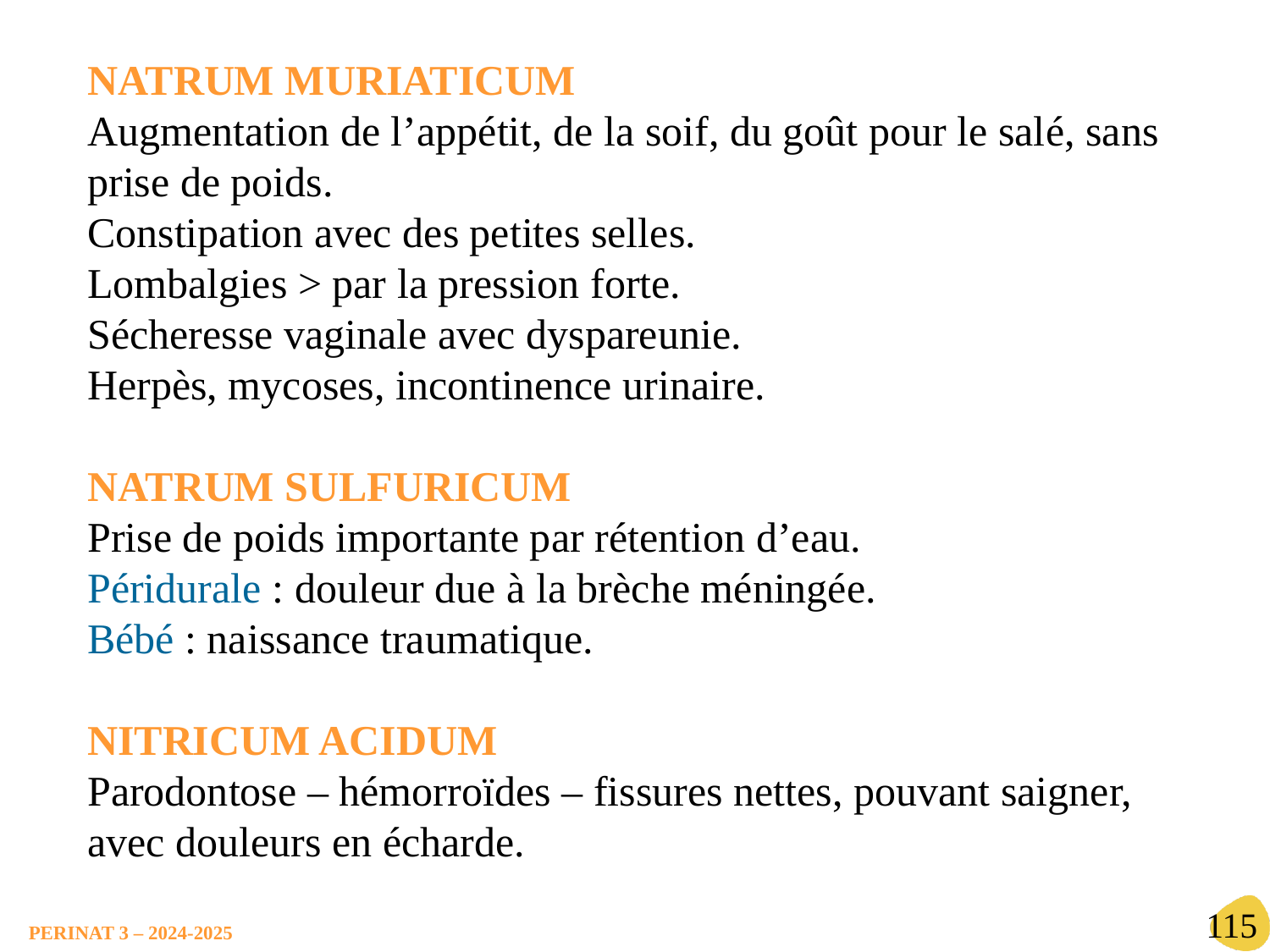

NATRUM MURIATICUM
Augmentation de l’appétit, de la soif, du goût pour le salé, sans prise de poids.
Constipation avec des petites selles.
Lombalgies > par la pression forte.
Sécheresse vaginale avec dyspareunie.
Herpès, mycoses, incontinence urinaire.

NATRUM SULFURICUM
Prise de poids importante par rétention d’eau.
Péridurale : douleur due à la brèche méningée.
Bébé : naissance traumatique.

NITRICUM ACIDUM
Parodontose – hémorroïdes – fissures nettes, pouvant saigner, avec douleurs en écharde.